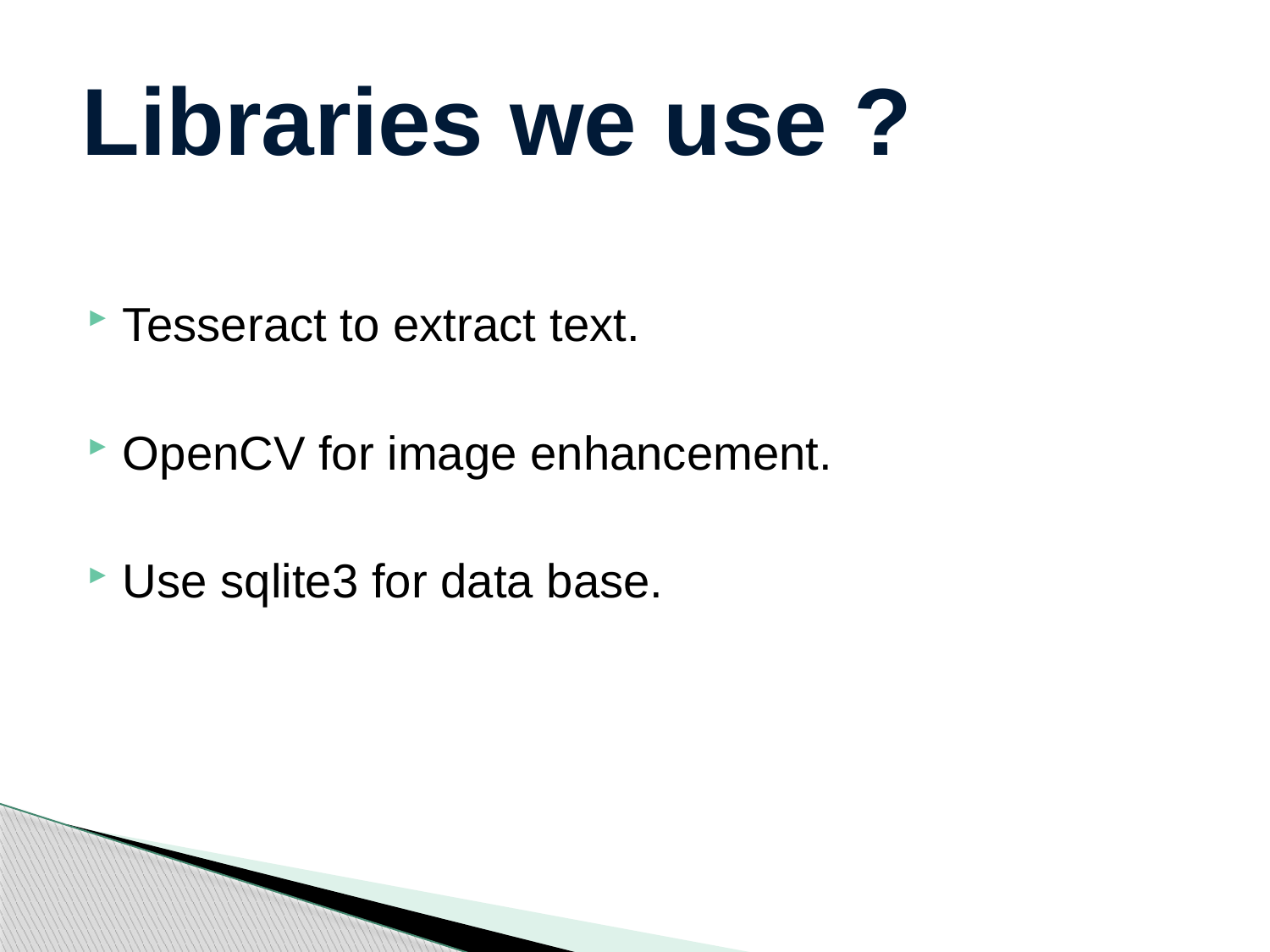

Libraries we use ?
Tesseract to extract text.

OpenCV for image enhancement.

Use sqlite3 for data base.